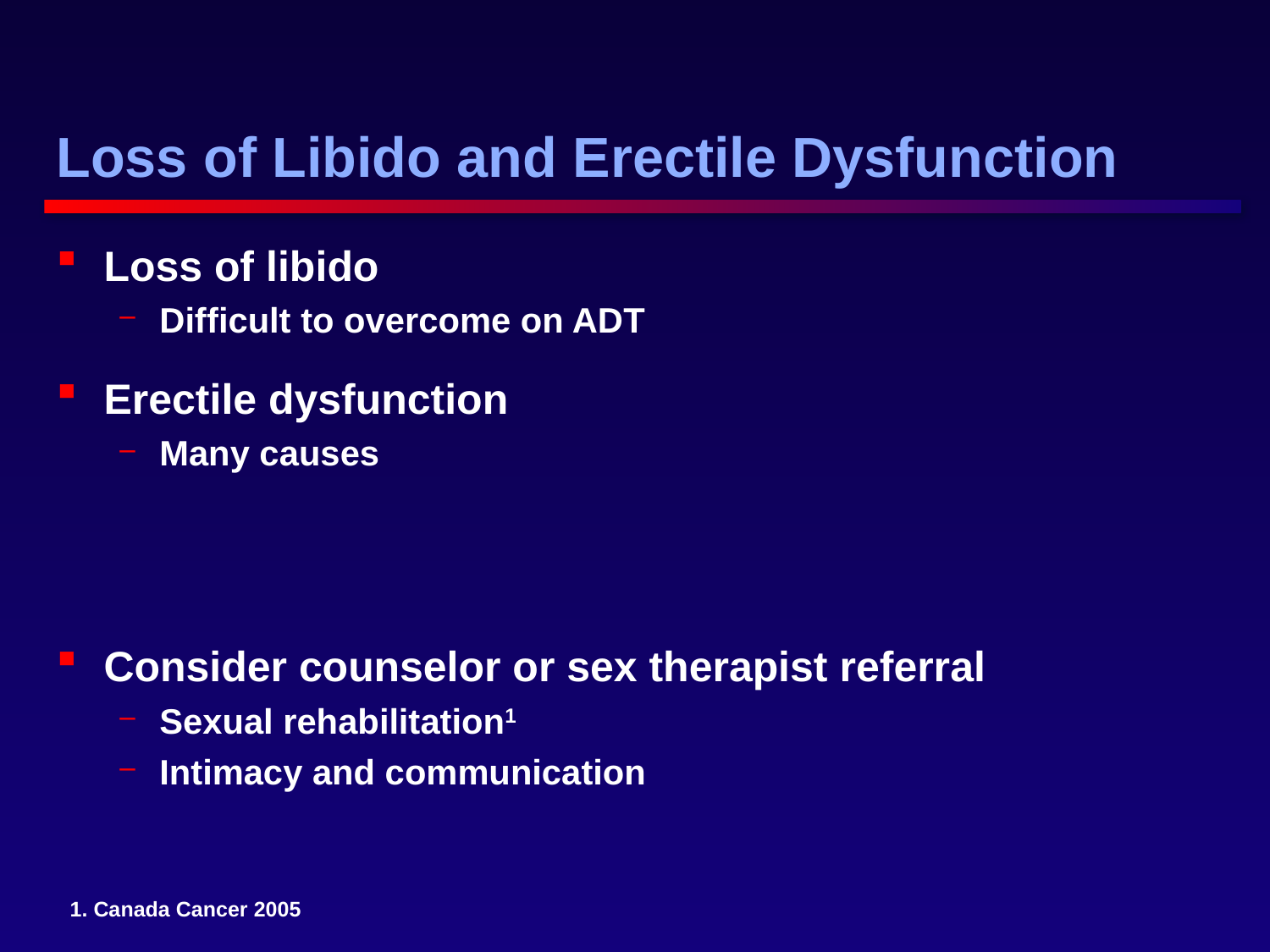

21
# Loss of Libido and Erectile Dysfunction
Loss of libido
Difficult to overcome on ADT
Erectile dysfunction
Many causes

Consider counselor or sex therapist referral
Sexual rehabilitation1
Intimacy and communication
1. Canada Cancer 2005